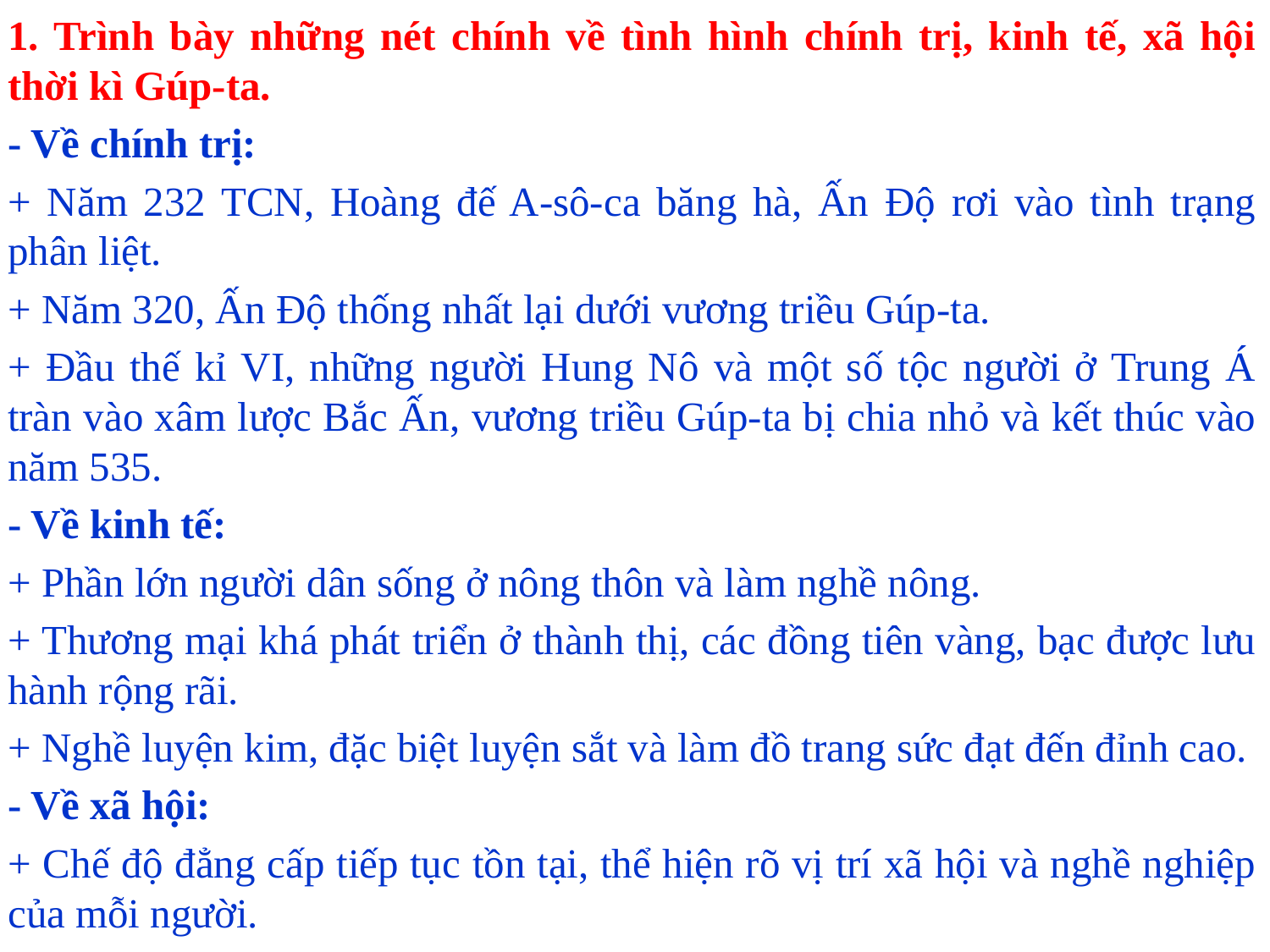

1. Trình bày những nét chính về tình hình chính trị, kinh tế, xã hội thời kì Gúp-ta.
- Về chính trị:
+ Năm 232 TCN, Hoàng đế A-sô-ca băng hà, Ấn Độ rơi vào tình trạng phân liệt.
+ Năm 320, Ấn Độ thống nhất lại dưới vương triều Gúp-ta.
+ Đầu thế kỉ VI, những người Hung Nô và một số tộc người ở Trung Á tràn vào xâm lược Bắc Ấn, vương triều Gúp-ta bị chia nhỏ và kết thúc vào năm 535.
- Về kinh tế:
+ Phần lớn người dân sống ở nông thôn và làm nghề nông.
+ Thương mại khá phát triển ở thành thị, các đồng tiên vàng, bạc được lưu hành rộng rãi.
+ Nghề luyện kim, đặc biệt luyện sắt và làm đồ trang sức đạt đến đỉnh cao.
- Về xã hội:
+ Chế độ đẳng cấp tiếp tục tồn tại, thể hiện rõ vị trí xã hội và nghề nghiệp của mỗi người.